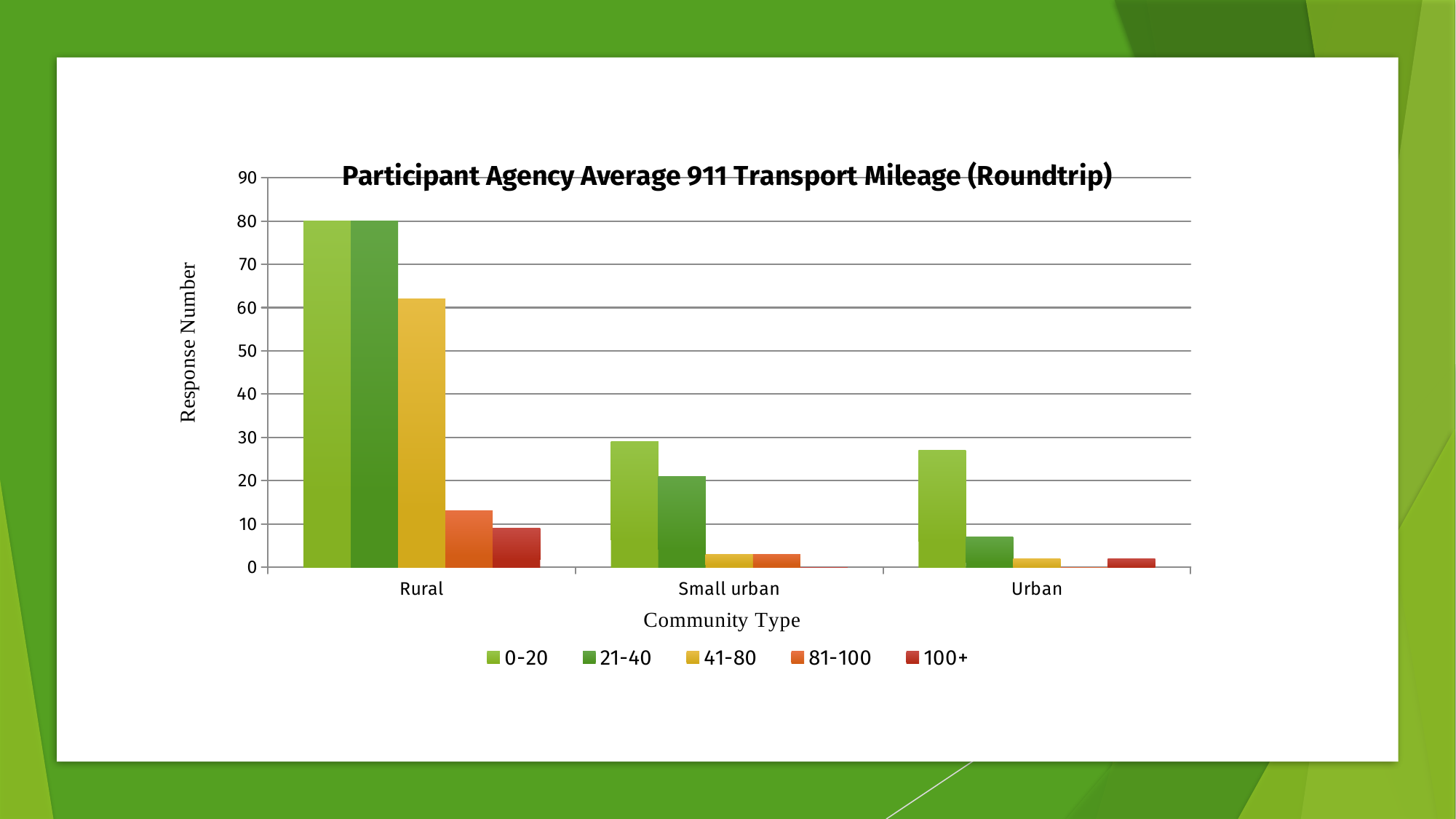

### Chart: Participant Agency Average 911 Transport Mileage (Roundtrip)

| Category | 0-20 | 21-40 | 41-80 | 81-100 | 100+ |
|---|---|---|---|---|---|
| Rural | 80.0 | 80.0 | 62.0 | 13.0 | 9.0 |
| Small urban | 29.0 | 21.0 | 3.0 | 3.0 | 0.0 |
| Urban | 27.0 | 7.0 | 2.0 | 0.0 | 2.0 |